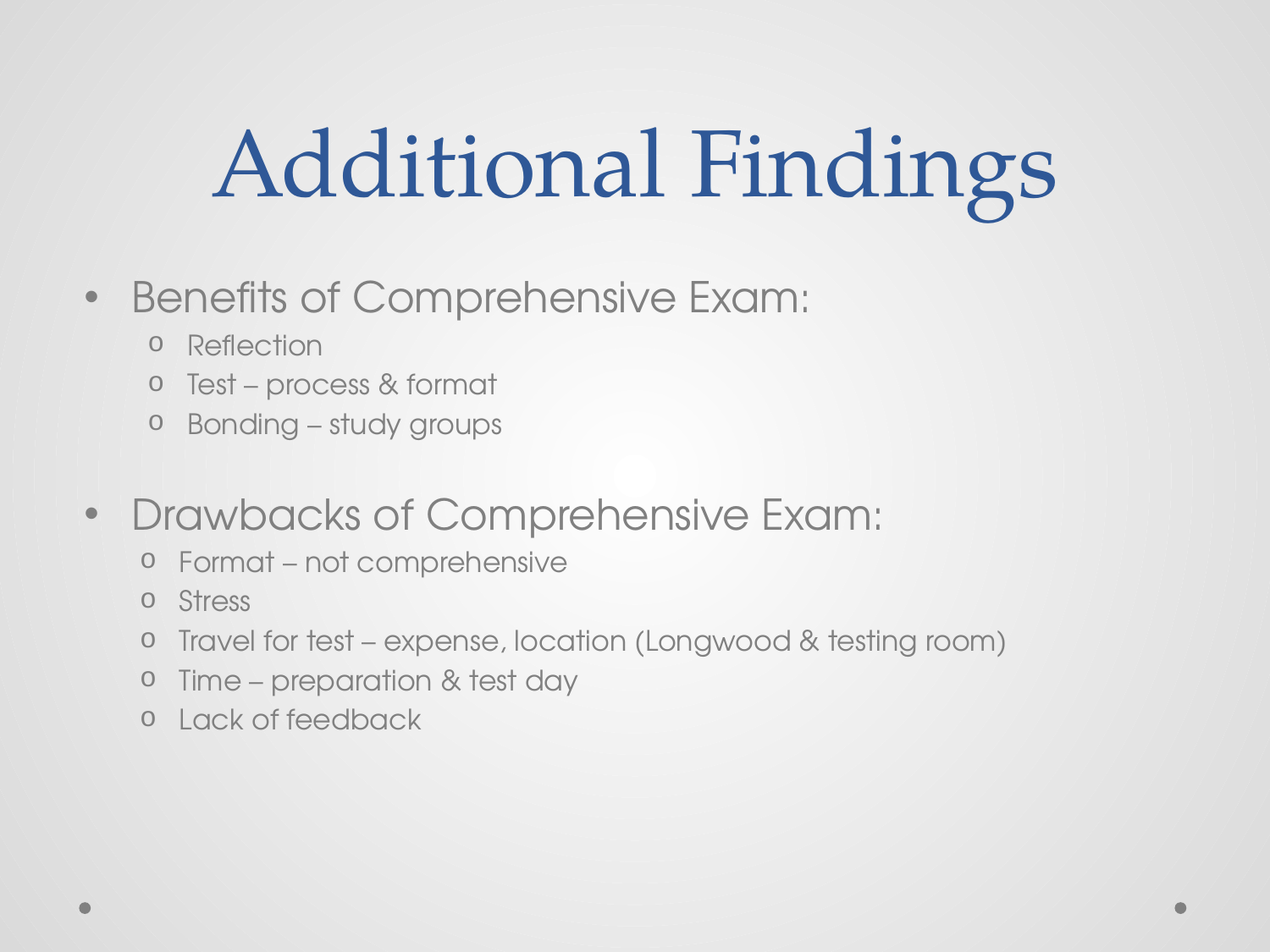

# Additional Findings
Benefits of Comprehensive Exam:
Reflection
Test – process & format
Bonding – study groups

Drawbacks of Comprehensive Exam:
Format – not comprehensive
Stress
Travel for test – expense, location (Longwood & testing room)
Time – preparation & test day
Lack of feedback